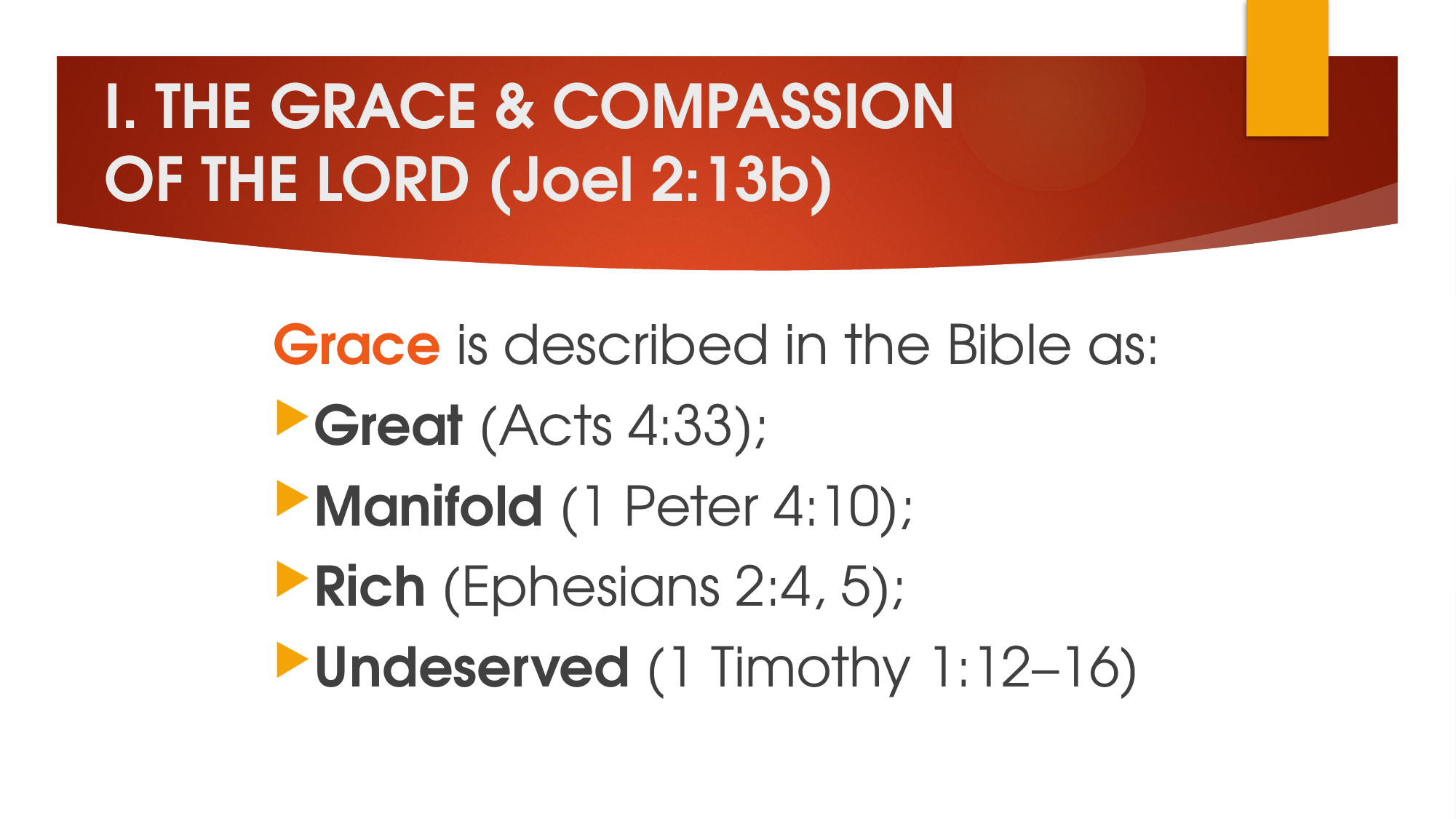

# I. THE GRACE & COMPASSION OF THE LORD (Joel 2:13b)
Grace is described in the Bible as:
Great (Acts 4:33);
Manifold (1 Peter 4:10);
Rich (Ephesians 2:4, 5);
Undeserved (1 Timothy 1:12–16)